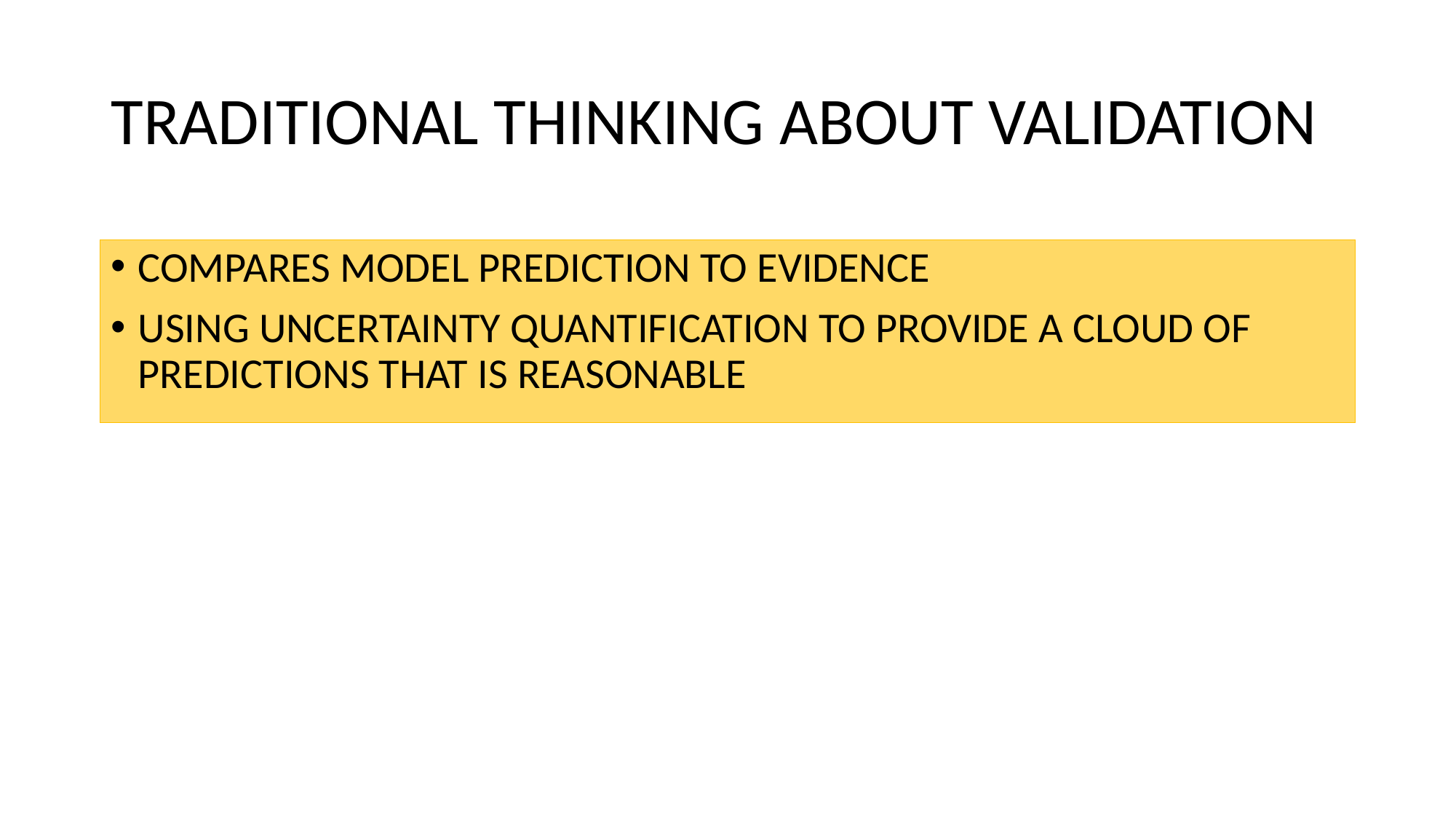

# TRADITIONAL THINKING ABOUT VALIDATION
COMPARES MODEL PREDICTION TO EVIDENCE
USING UNCERTAINTY QUANTIFICATION TO PROVIDE A CLOUD OF PREDICTIONS THAT IS REASONABLE